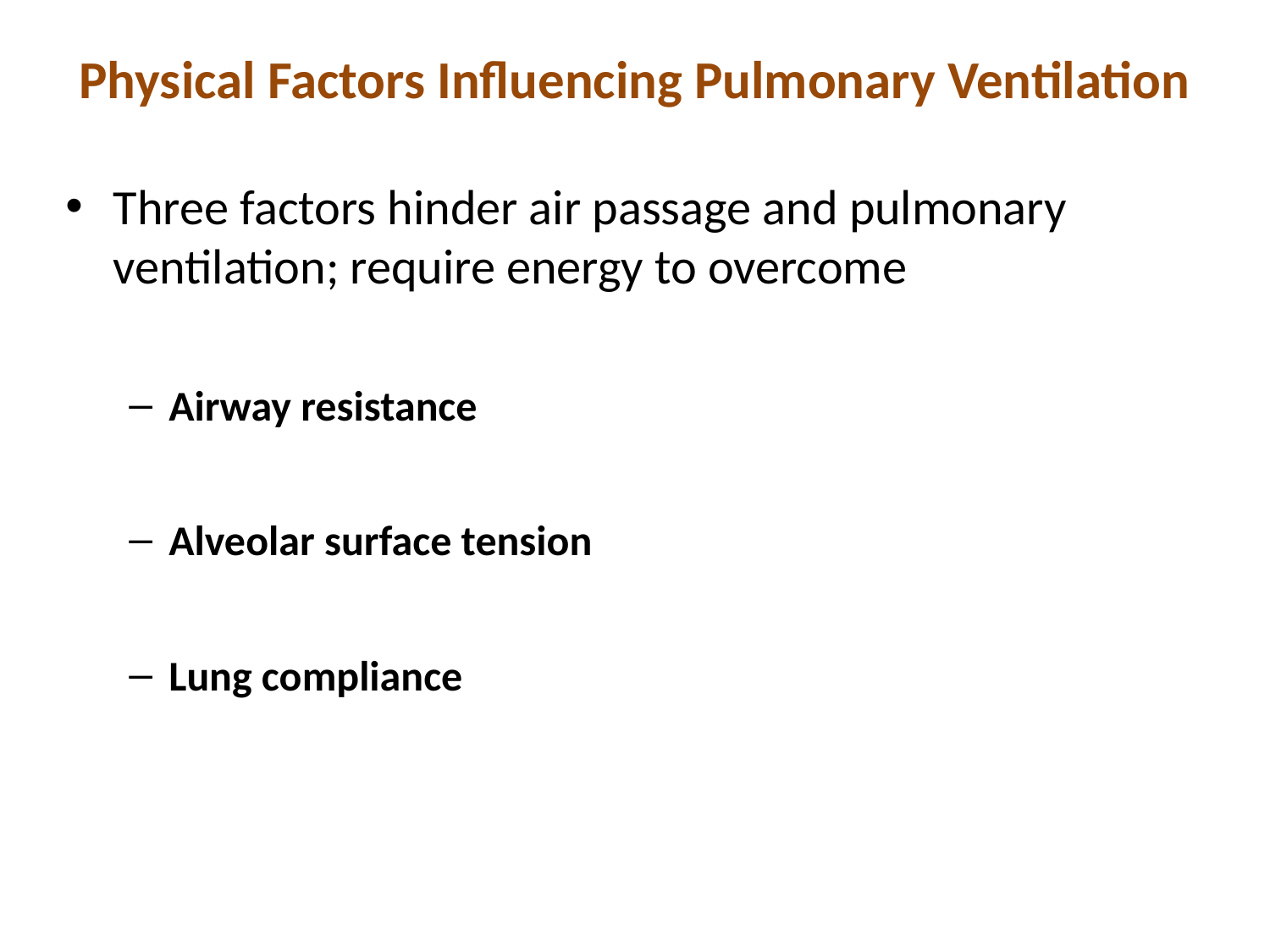

# Physical Factors Influencing Pulmonary Ventilation
Three factors hinder air passage and pulmonary ventilation; require energy to overcome

Airway resistance

Alveolar surface tension

Lung compliance